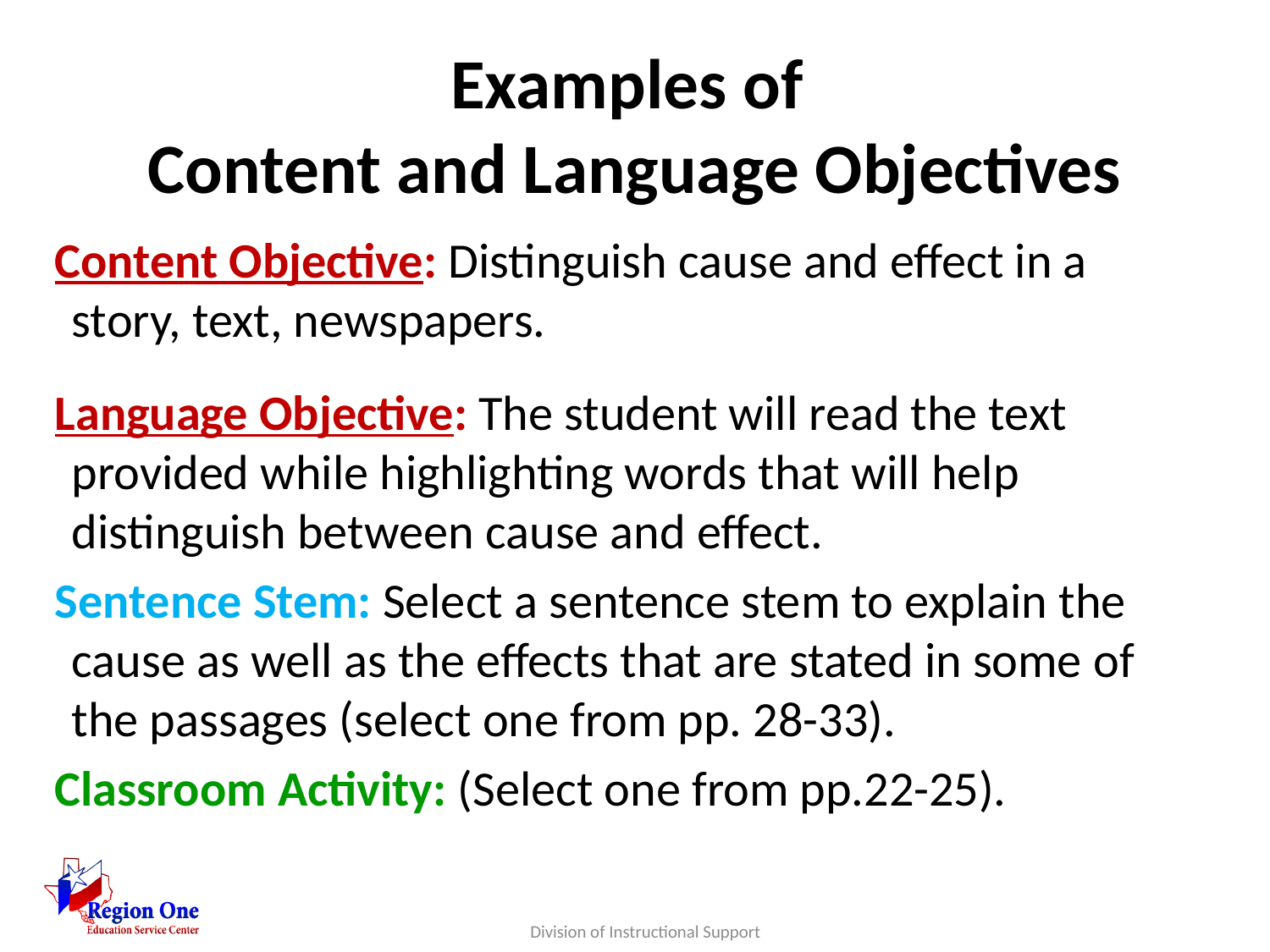

Examples of
Content and Language Objectives
Content Objective: Distinguish cause and effect in a story, text, newspapers.

Language Objective: The student will read the text provided while highlighting words that will help distinguish between cause and effect.
Sentence Stem: Select a sentence stem to explain the cause as well as the effects that are stated in some of the passages (select one from pp. 28-33).
Classroom Activity: (Select one from pp.22-25).
Division of Instructional Support